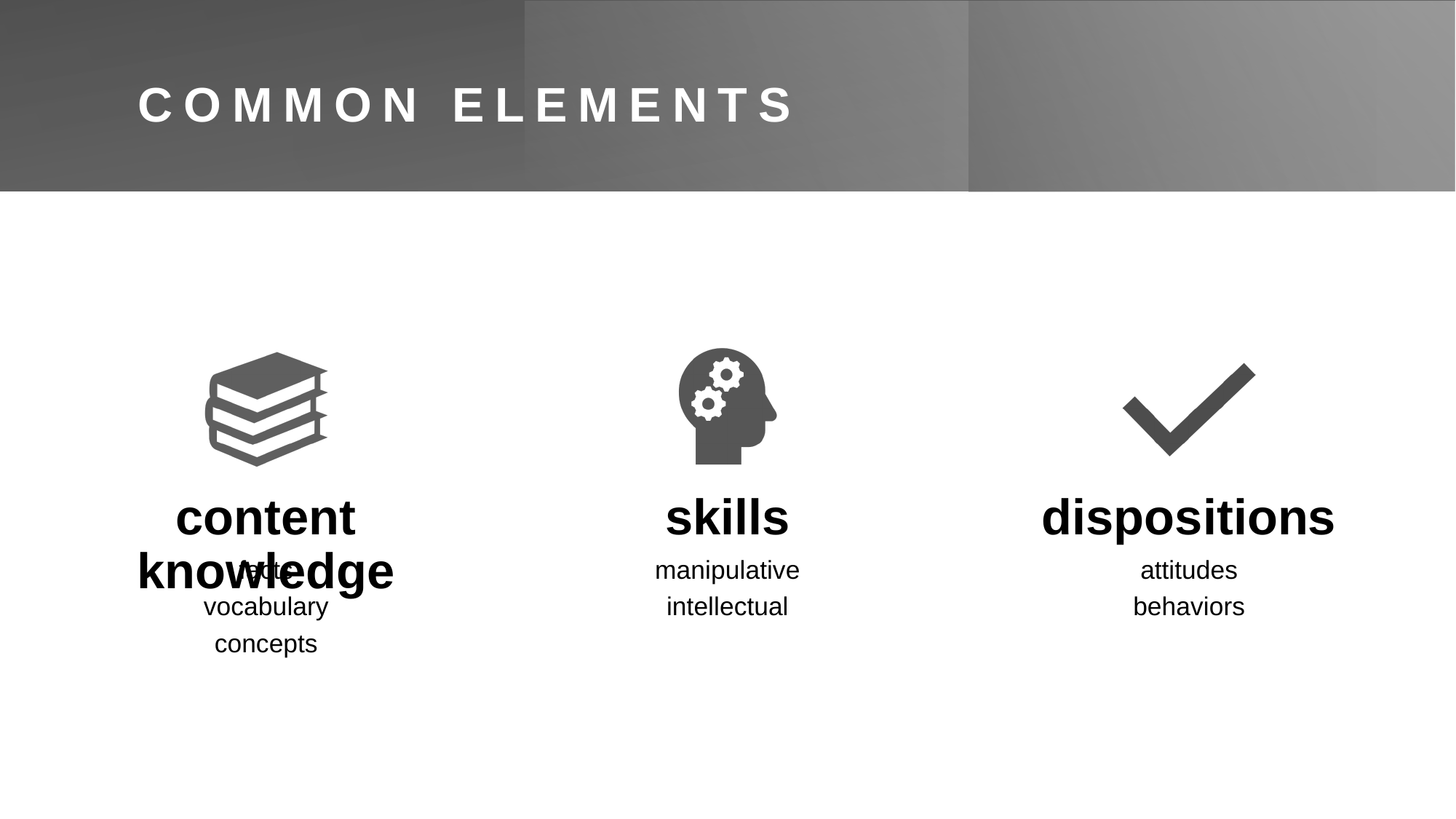

# Common elements
content knowledge
facts
vocabulary
concepts
skills
manipulative
intellectual
dispositions
attitudes
behaviors